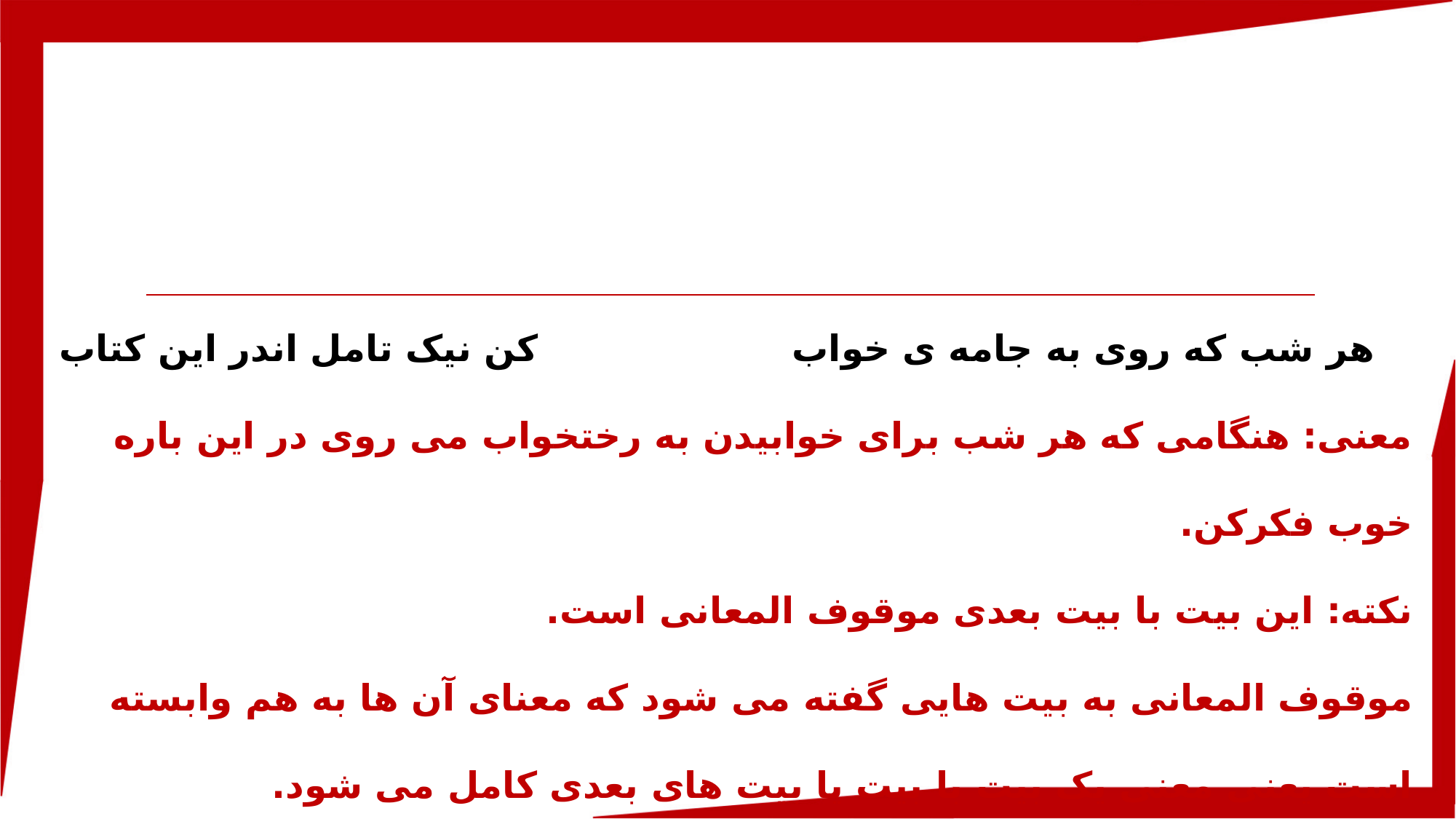

هر شب که روی به جامه ی خواب                    کن نیک تامل اندر این کتاب
معنی: هنگامی که هر شب برای خوابیدن به رختخواب می روی در این باره خوب فکرکن.
نکته: این بیت با بیت بعدی موقوف المعانی است.
موقوف المعانی به بیت هایی گفته می شود که معنای آن ها به هم وابسته است یعنی معنی یک بیت با بیت یا بیت های بعدی کامل می شود.